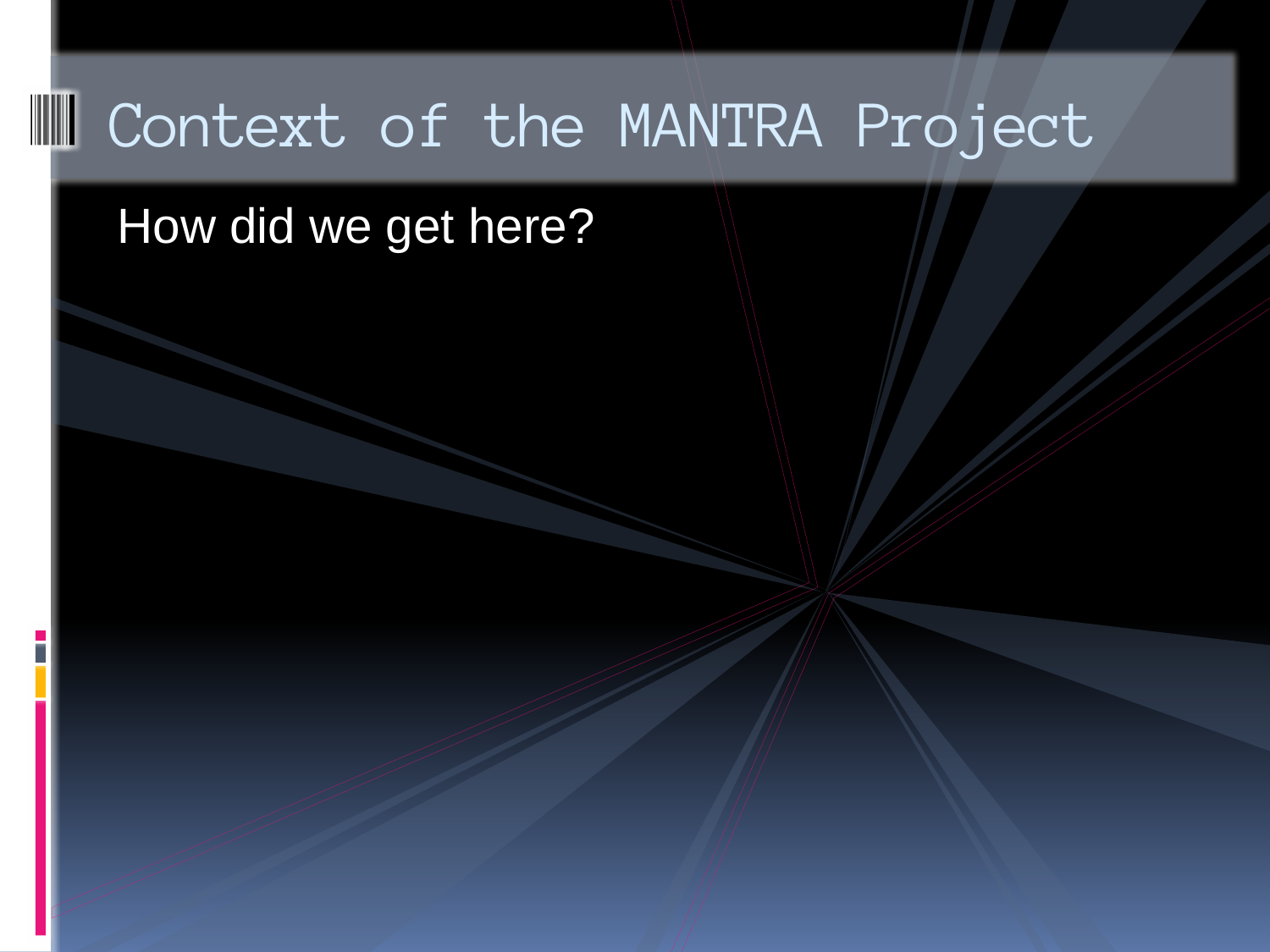

# Context of the MANTRA Project
How did we get here?